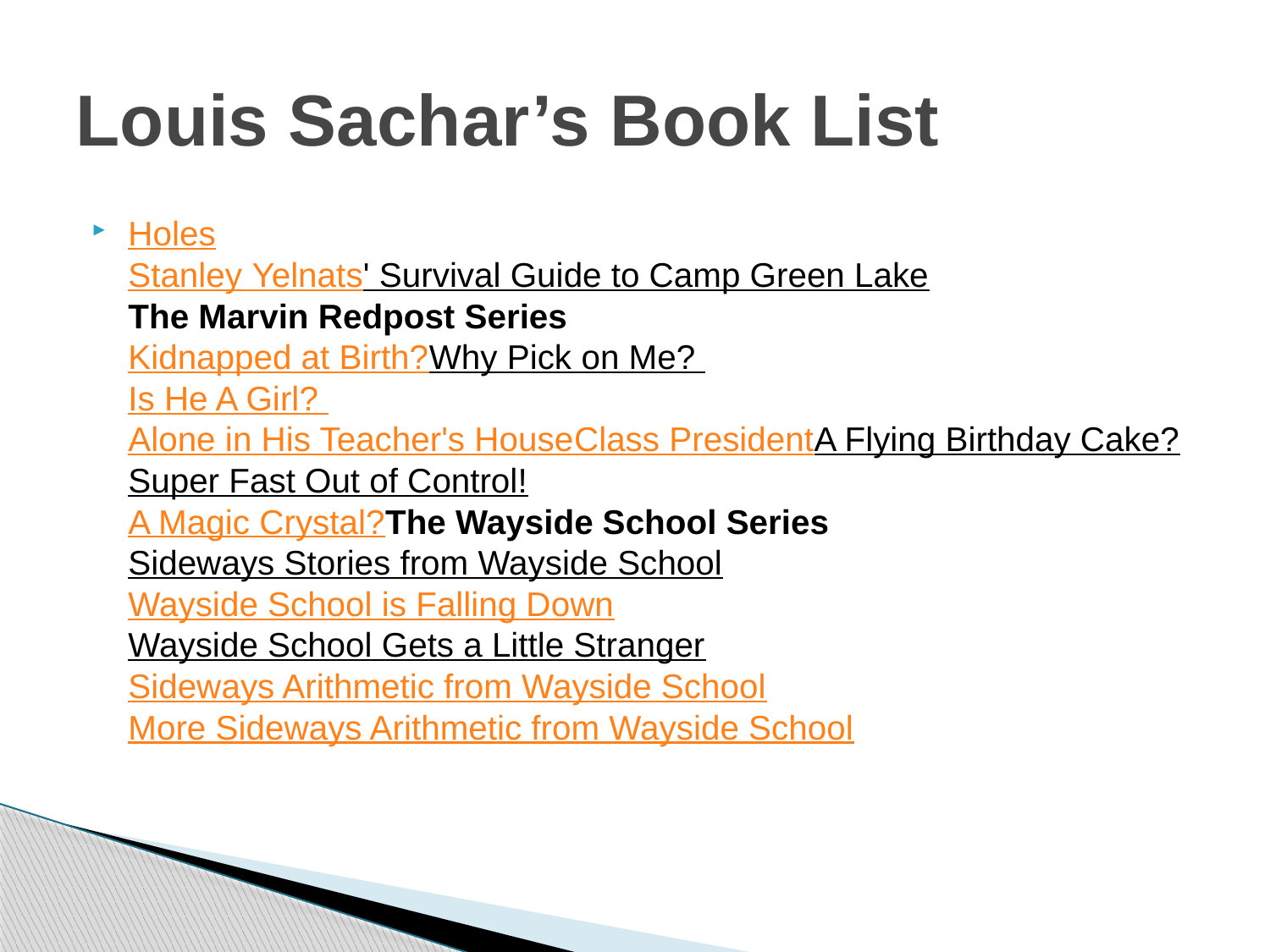

# Louis Sachar’s Book List
Holes
Stanley Yelnats' Survival Guide to Camp Green Lake
The Marvin Redpost Series
Kidnapped at Birth?
Why Pick on Me?
Is He A Girl?
Alone in His Teacher's House
Class President
A Flying Birthday Cake?
Super Fast Out of Control!
A Magic Crystal?
The Wayside School Series
Sideways Stories from Wayside School
Wayside School is Falling Down
Wayside School Gets a Little Stranger
Sideways Arithmetic from Wayside School
More Sideways Arithmetic from Wayside School